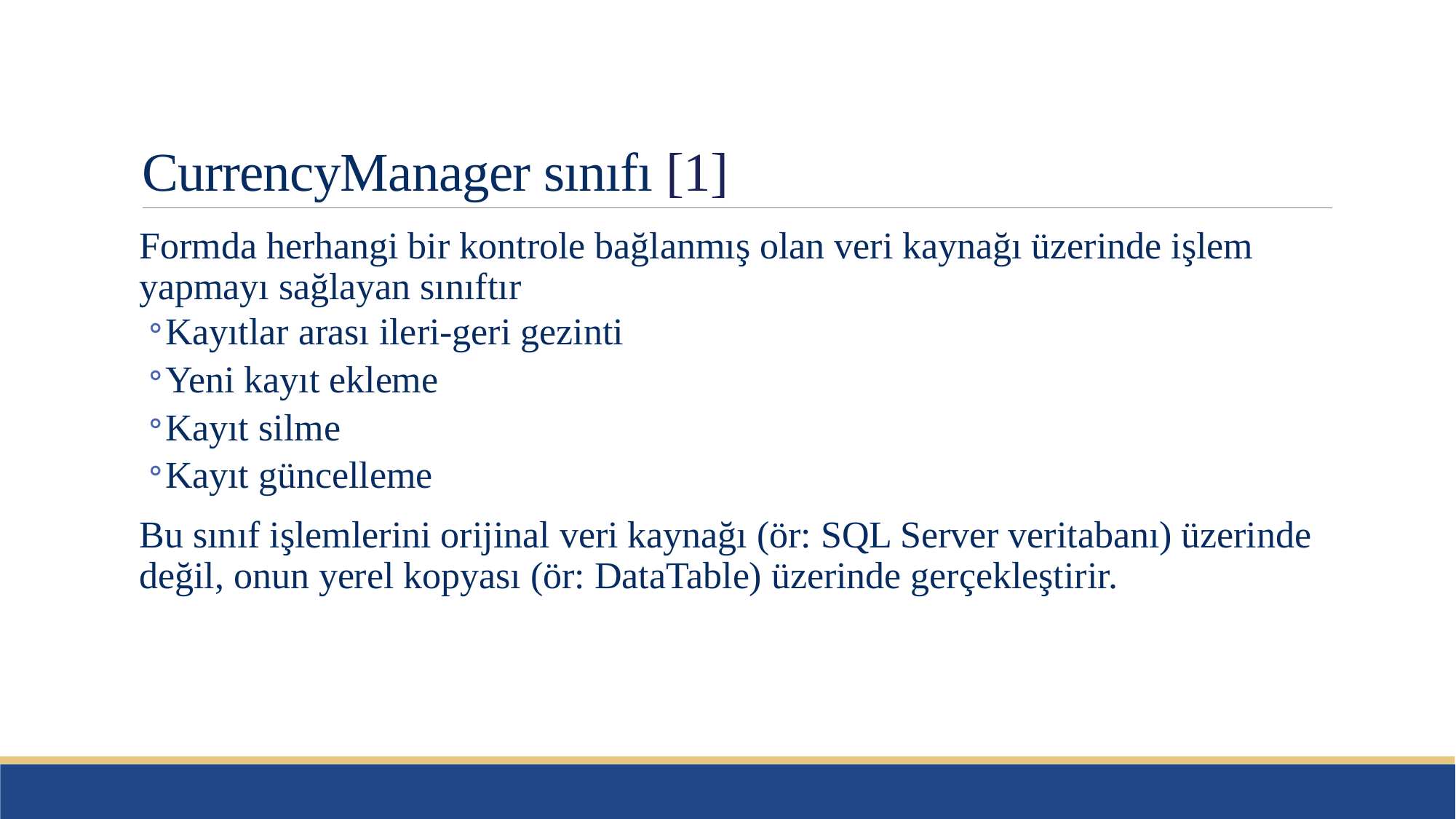

# CurrencyManager sınıfı [1]
Formda herhangi bir kontrole bağlanmış olan veri kaynağı üzerinde işlem yapmayı sağlayan sınıftır
Kayıtlar arası ileri-geri gezinti
Yeni kayıt ekleme
Kayıt silme
Kayıt güncelleme
Bu sınıf işlemlerini orijinal veri kaynağı (ör: SQL Server veritabanı) üzerinde değil, onun yerel kopyası (ör: DataTable) üzerinde gerçekleştirir.